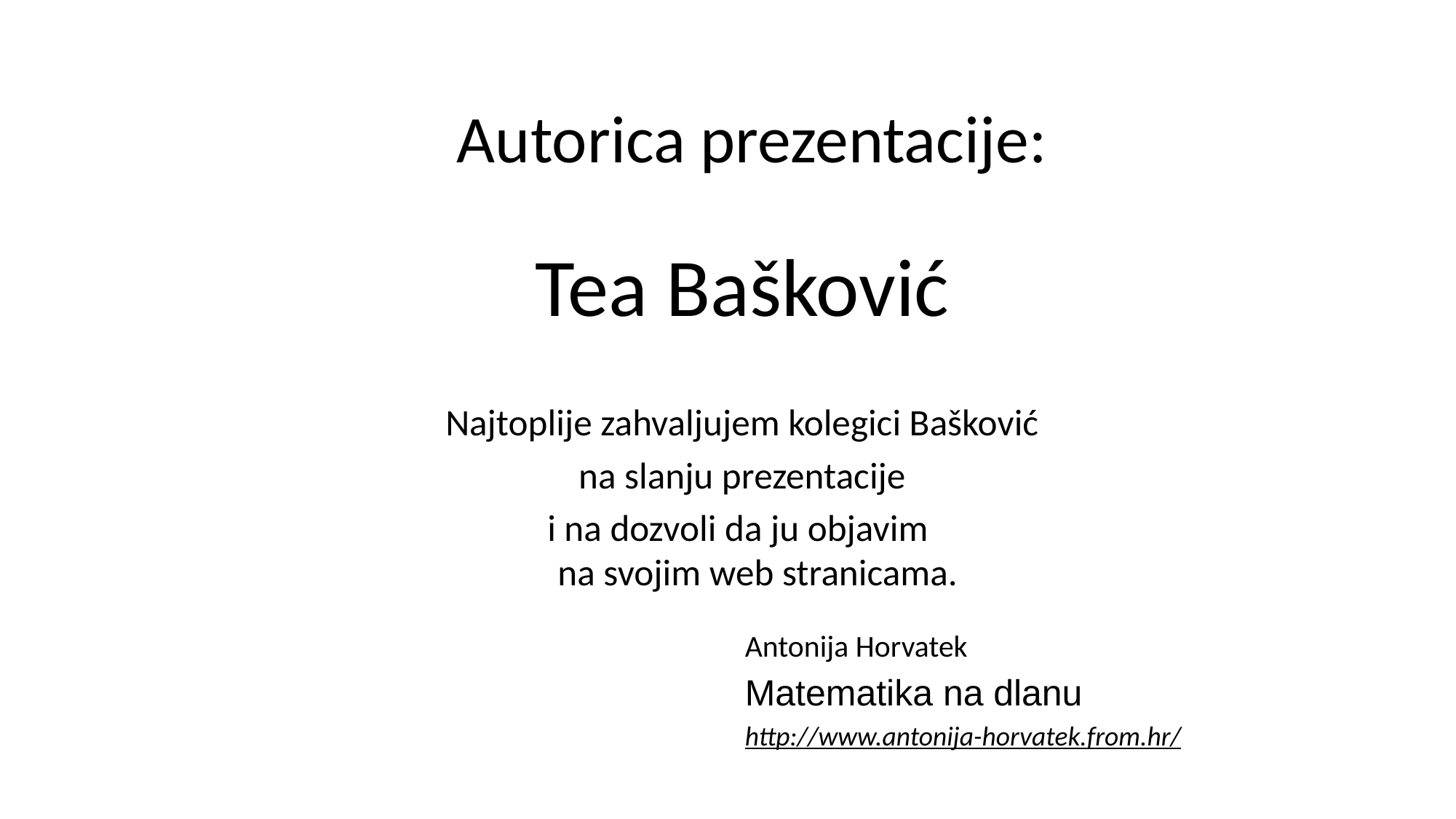

Autorica prezentacije:

Tea Bašković

Najtoplije zahvaljujem kolegici Bašković
na slanju prezentacije
i na dozvoli da ju objavim
na svojim web stranicama.

Antonija Horvatek
Matematika na dlanu
http://www.antonija-horvatek.from.hr/